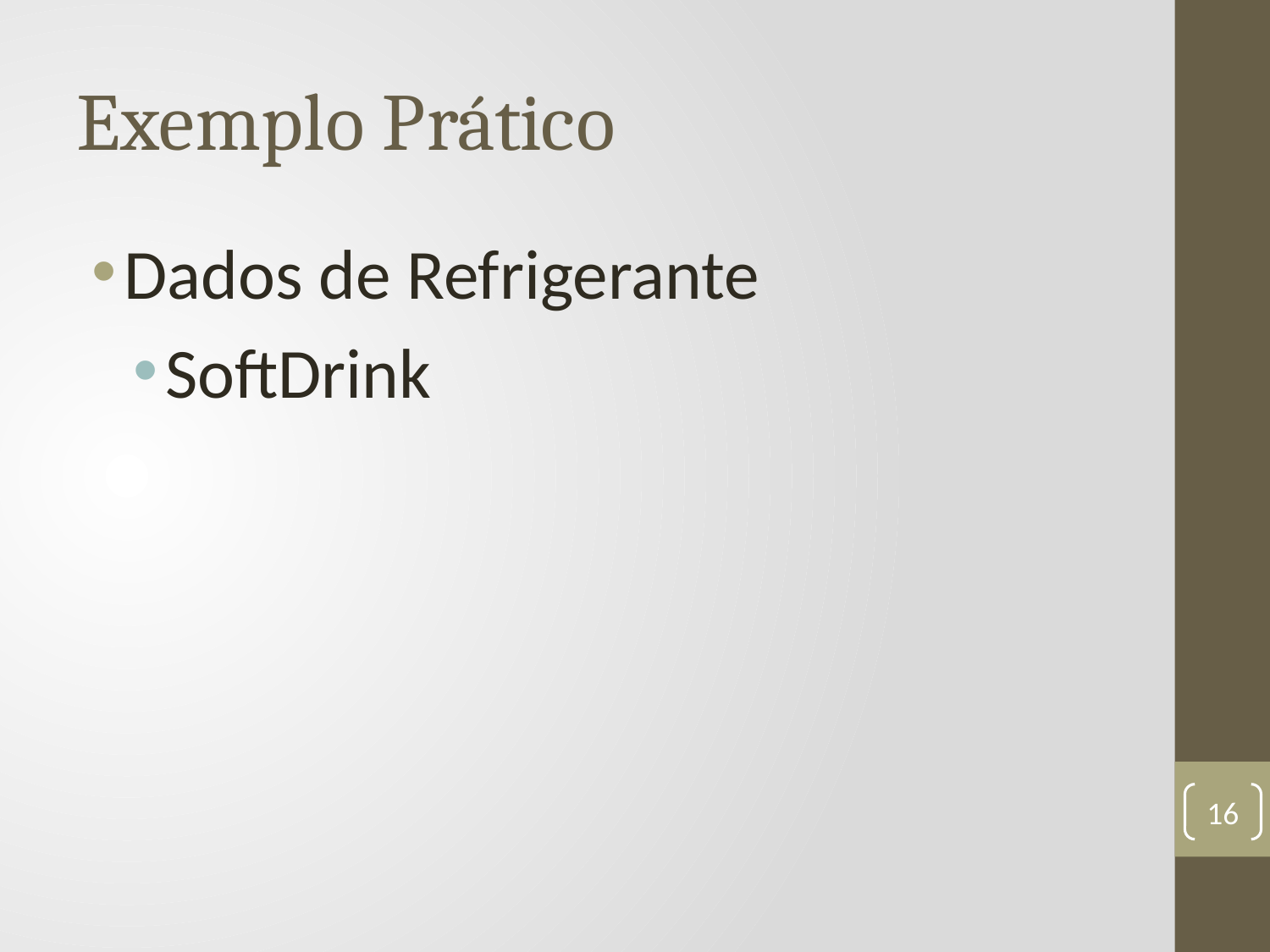

# Exemplo Prático
Dados de Refrigerante
SoftDrink
16